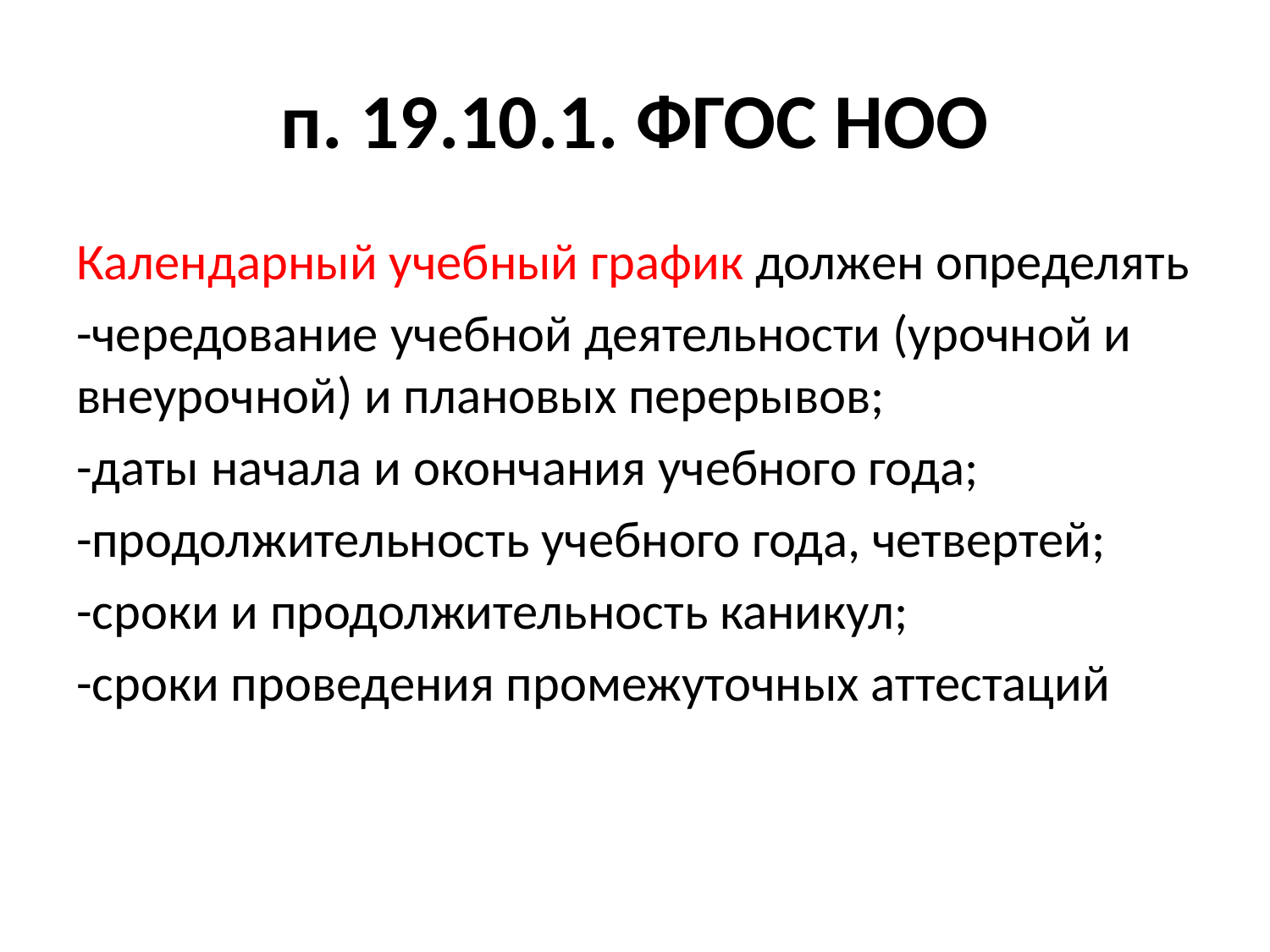

# п. 19.10.1. ФГОС НОО
Календарный учебный график должен определять
-чередование учебной деятельности (урочной и внеурочной) и плановых перерывов;
-даты начала и окончания учебного года;
-продолжительность учебного года, четвертей;
-сроки и продолжительность каникул;
-сроки проведения промежуточных аттестаций